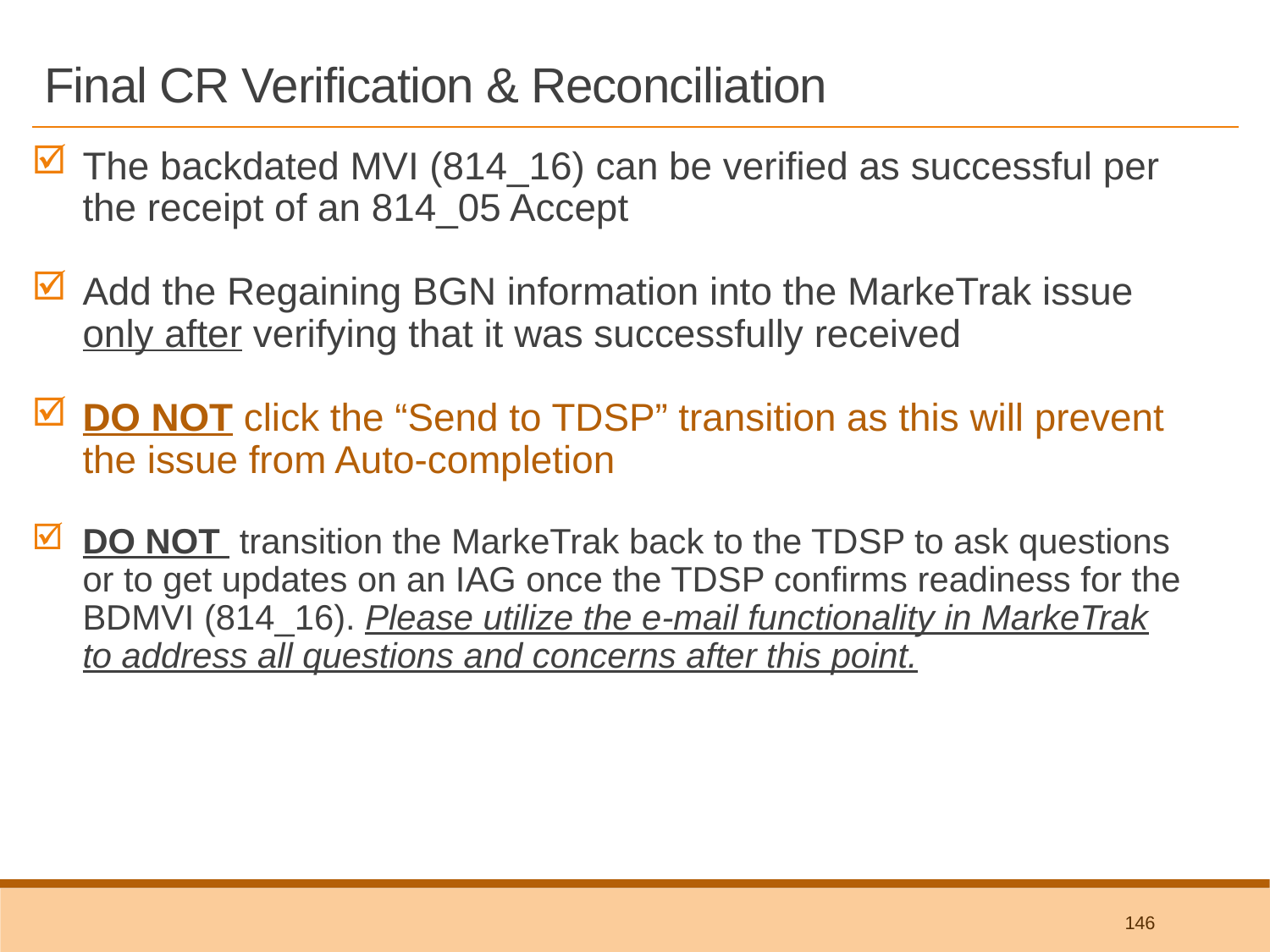

# Final CR Verification & Reconciliation
The backdated MVI (814_16) can be verified as successful per the receipt of an 814_05 Accept
Add the Regaining BGN information into the MarkeTrak issue only after verifying that it was successfully received
DO NOT click the “Send to TDSP” transition as this will prevent the issue from Auto-completion
DO NOT  transition the MarkeTrak back to the TDSP to ask questions or to get updates on an IAG once the TDSP confirms readiness for the BDMVI (814_16). Please utilize the e-mail functionality in MarkeTrak to address all questions and concerns after this point.
146